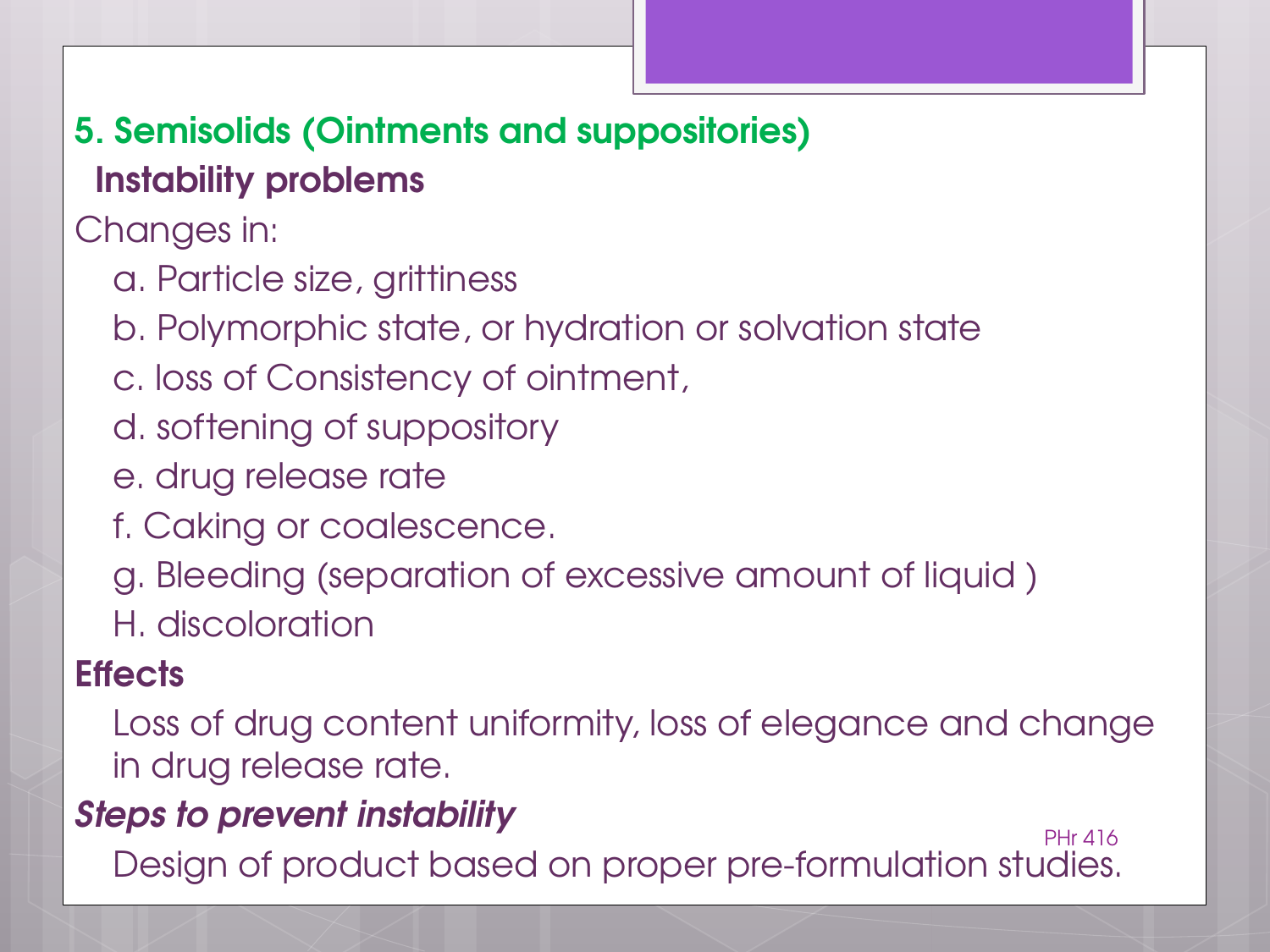

5. Semisolids (Ointments and suppositories)
  Instability problems
Changes in:
	a. Particle size, grittiness
	b. Polymorphic state, or hydration or solvation state
	c. loss of Consistency of ointment,
	d. softening of suppository
	e. drug release rate
	f. Caking or coalescence.
	g. Bleeding (separation of excessive amount of liquid )
	H. discoloration
Effects
	Loss of drug content uniformity, loss of elegance and change in drug release rate.
Steps to prevent instability
	Design of product based on proper pre-formulation studies.
PHr 416